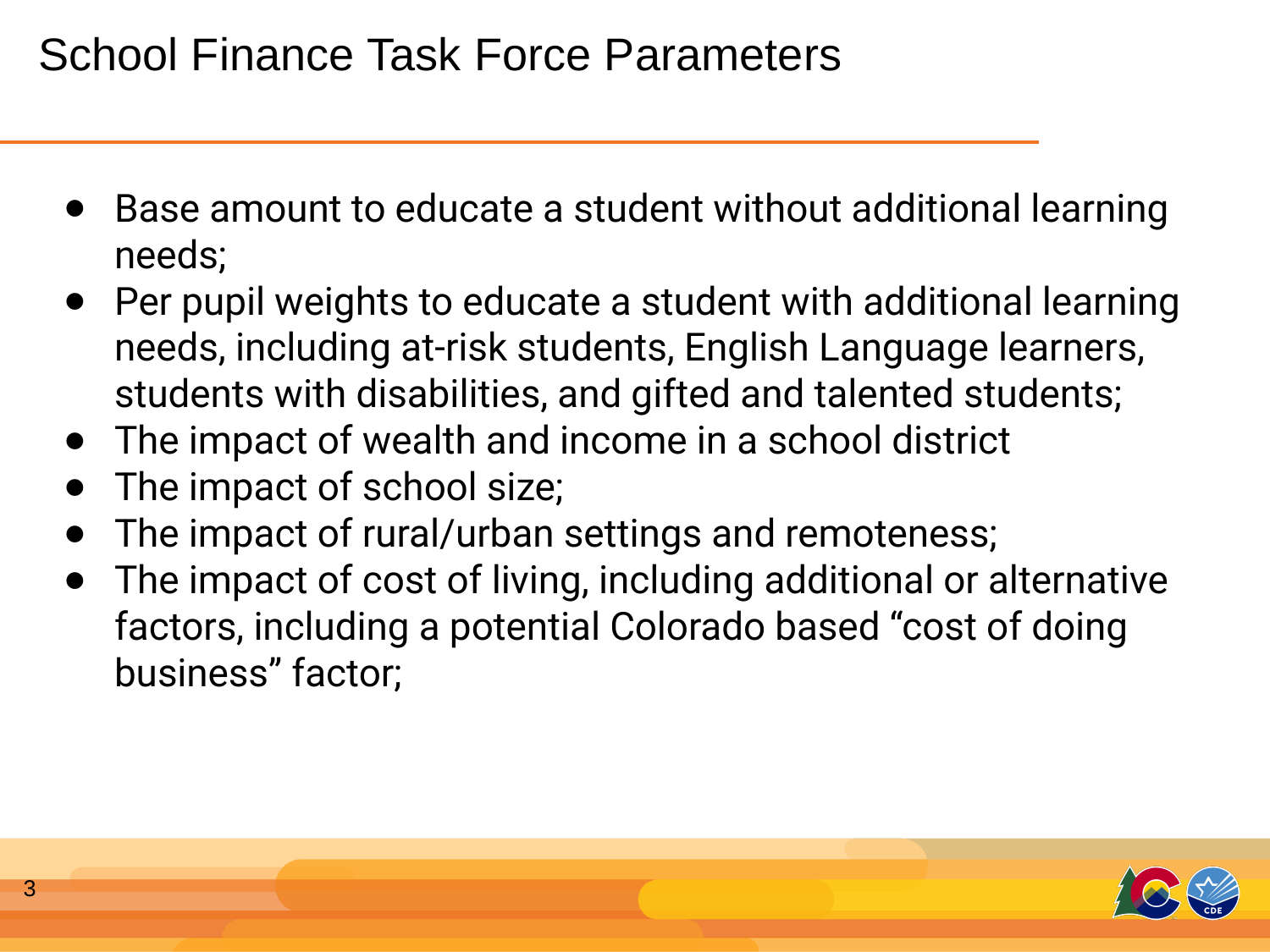

School Finance Task Force Parameters
Base amount to educate a student without additional learning needs;
Per pupil weights to educate a student with additional learning needs, including at-risk students, English Language learners, students with disabilities, and gifted and talented students;
The impact of wealth and income in a school district
The impact of school size;
The impact of rural/urban settings and remoteness;
The impact of cost of living, including additional or alternative factors, including a potential Colorado based “cost of doing business” factor;